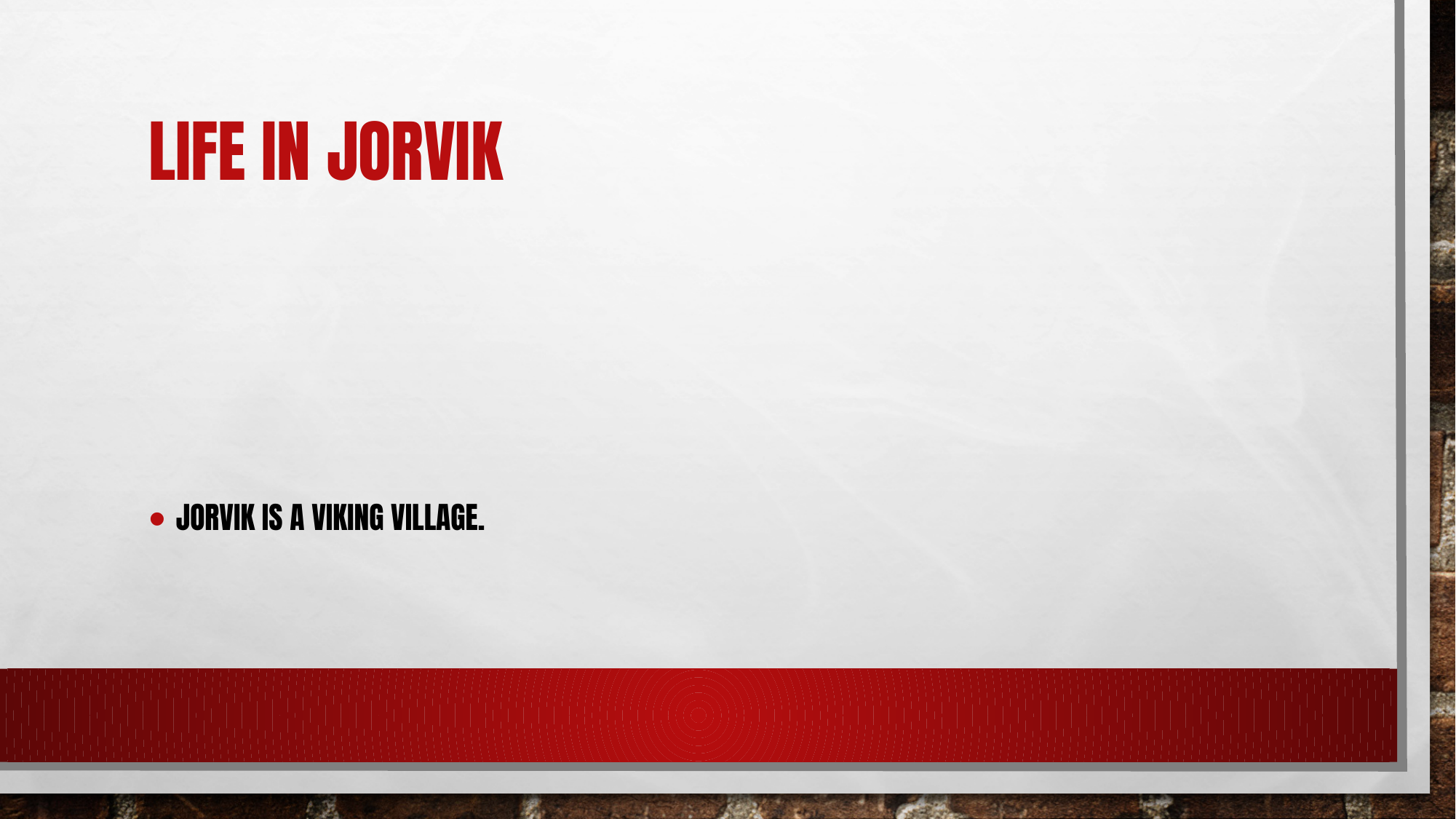

# Life in Jorvik
Jorvik is a Viking village.